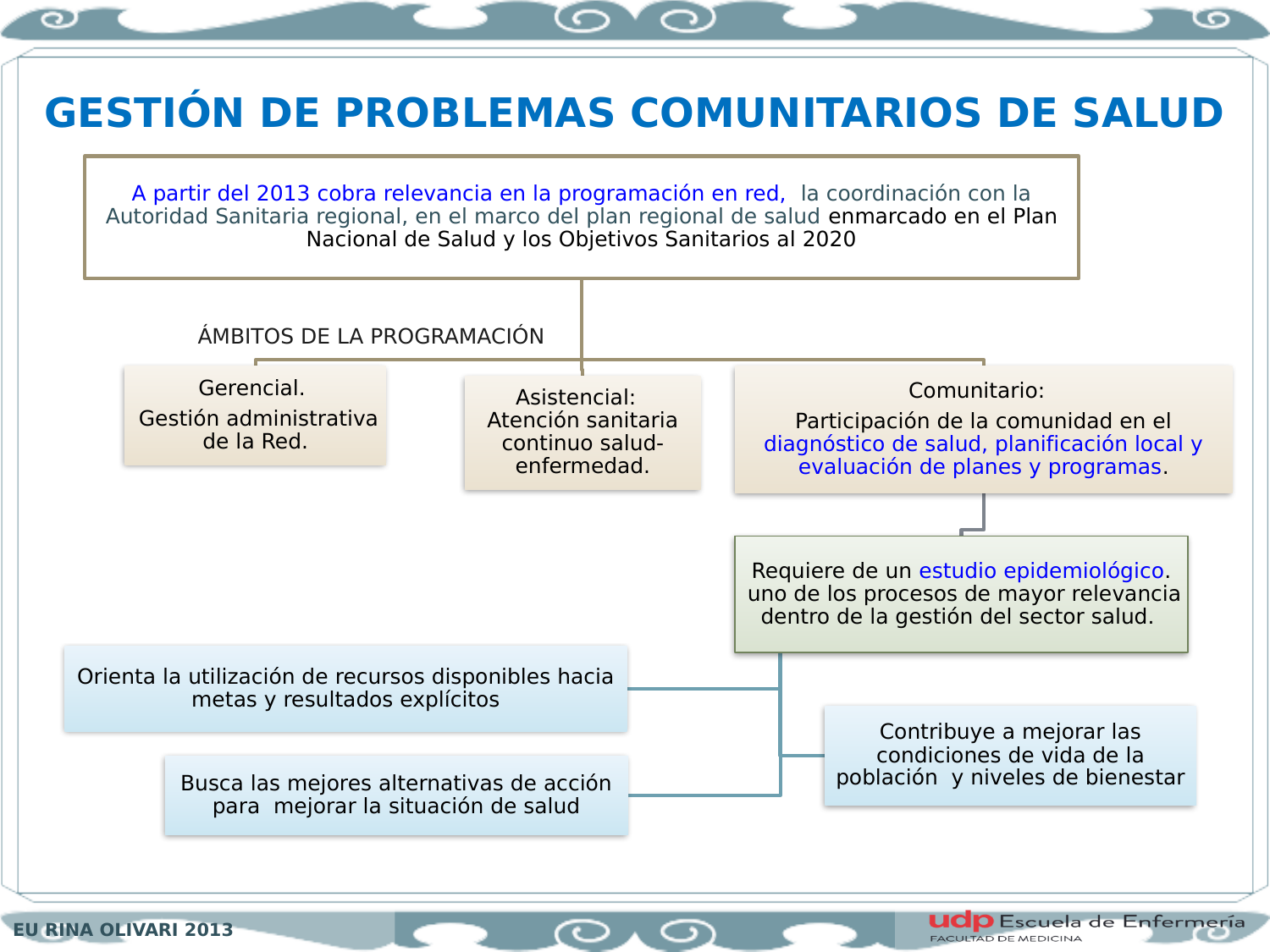

# GESTIÓN DE PROBLEMAS COMUNITARIOS DE SALUD
A partir del 2013 cobra relevancia en la programación en red,  la coordinación con la Autoridad Sanitaria regional, en el marco del plan regional de salud enmarcado en el Plan Nacional de Salud y los Objetivos Sanitarios al 2020
Gerencial.
 Gestión administrativa de la Red.
Asistencial:   Atención sanitaria continuo salud- enfermedad.
Comunitario:
Participación de la comunidad en el diagnóstico de salud, planificación local y evaluación de planes y programas.
Requiere de un estudio epidemiológico.
 uno de los procesos de mayor relevancia dentro de la gestión del sector salud.
Orienta la utilización de recursos disponibles hacia metas y resultados explícitos
Busca las mejores alternativas de acción para  mejorar la situación de salud
Contribuye a mejorar las condiciones de vida de la población  y niveles de bienestar
ÁMBITOS DE LA PROGRAMACIÓN

EU RINA OLIVARI 2013